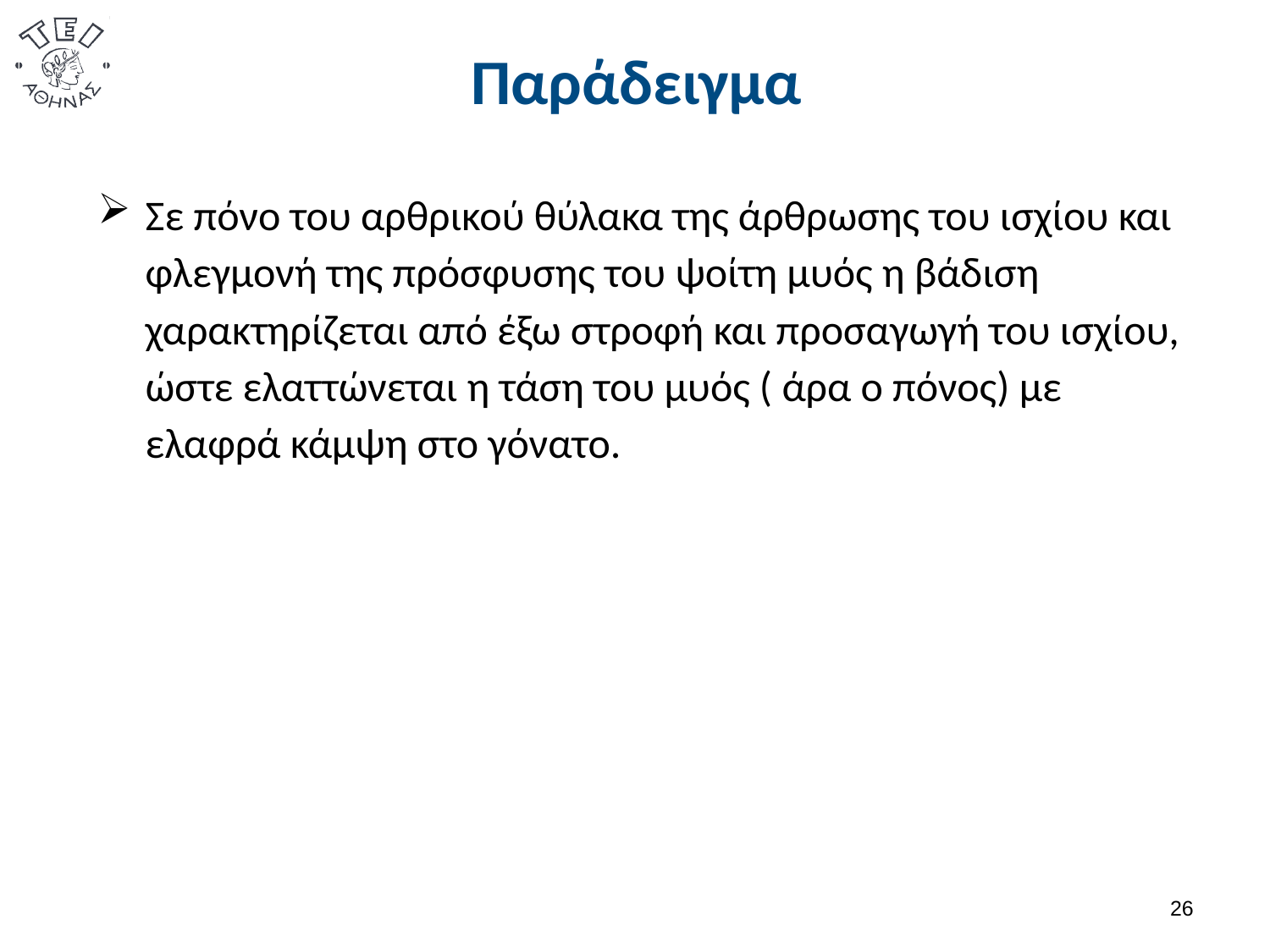

# Παράδειγμα
Σε πόνο του αρθρικού θύλακα της άρθρωσης του ισχίου και φλεγμονή της πρόσφυσης του ψοίτη μυός η βάδιση χαρακτηρίζεται από έξω στροφή και προσαγωγή του ισχίου, ώστε ελαττώνεται η τάση του μυός ( άρα ο πόνος) με ελαφρά κάμψη στο γόνατο.

26